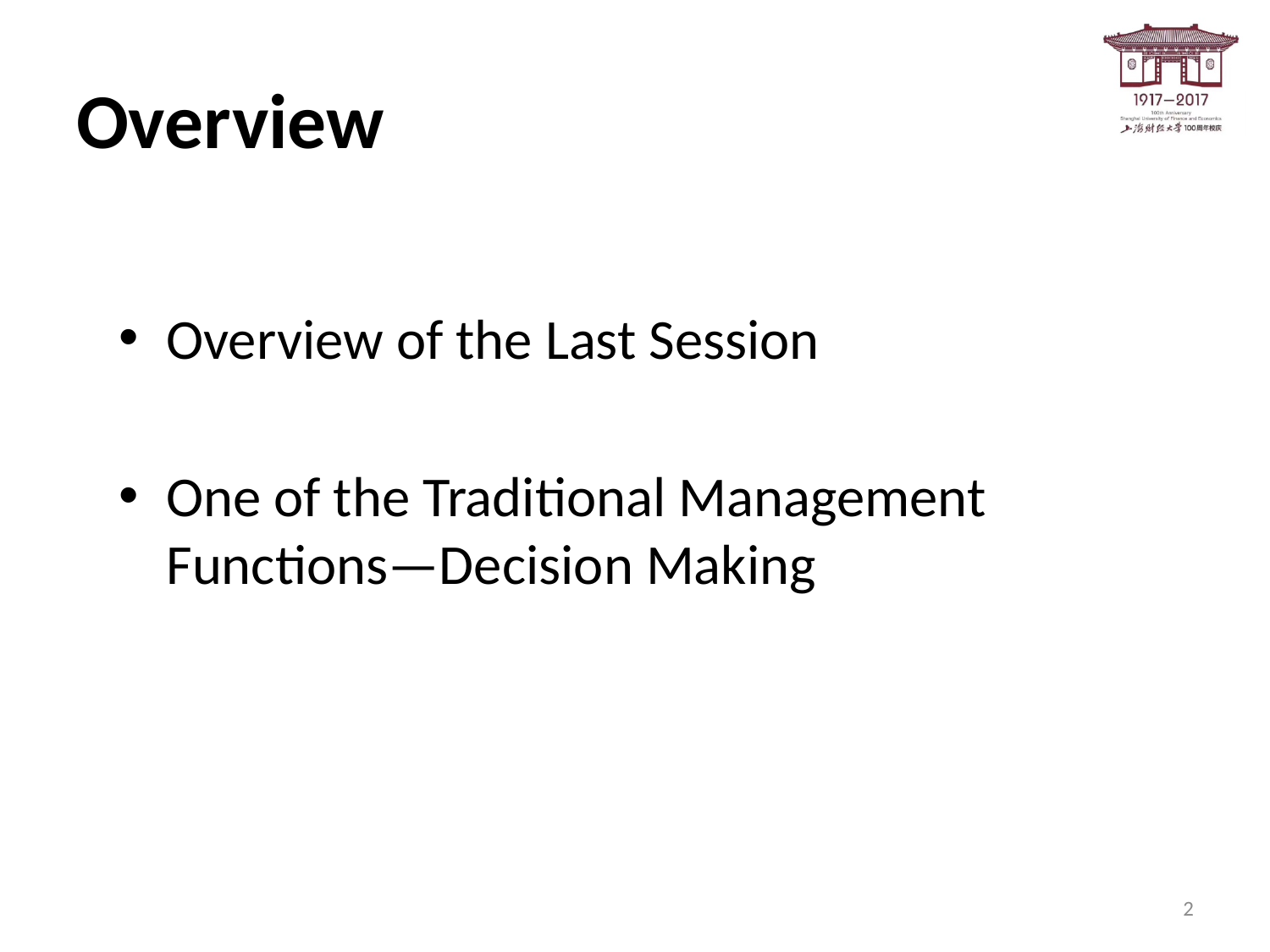

# Overview
Overview of the Last Session

One of the Traditional Management Functions—Decision Making

2